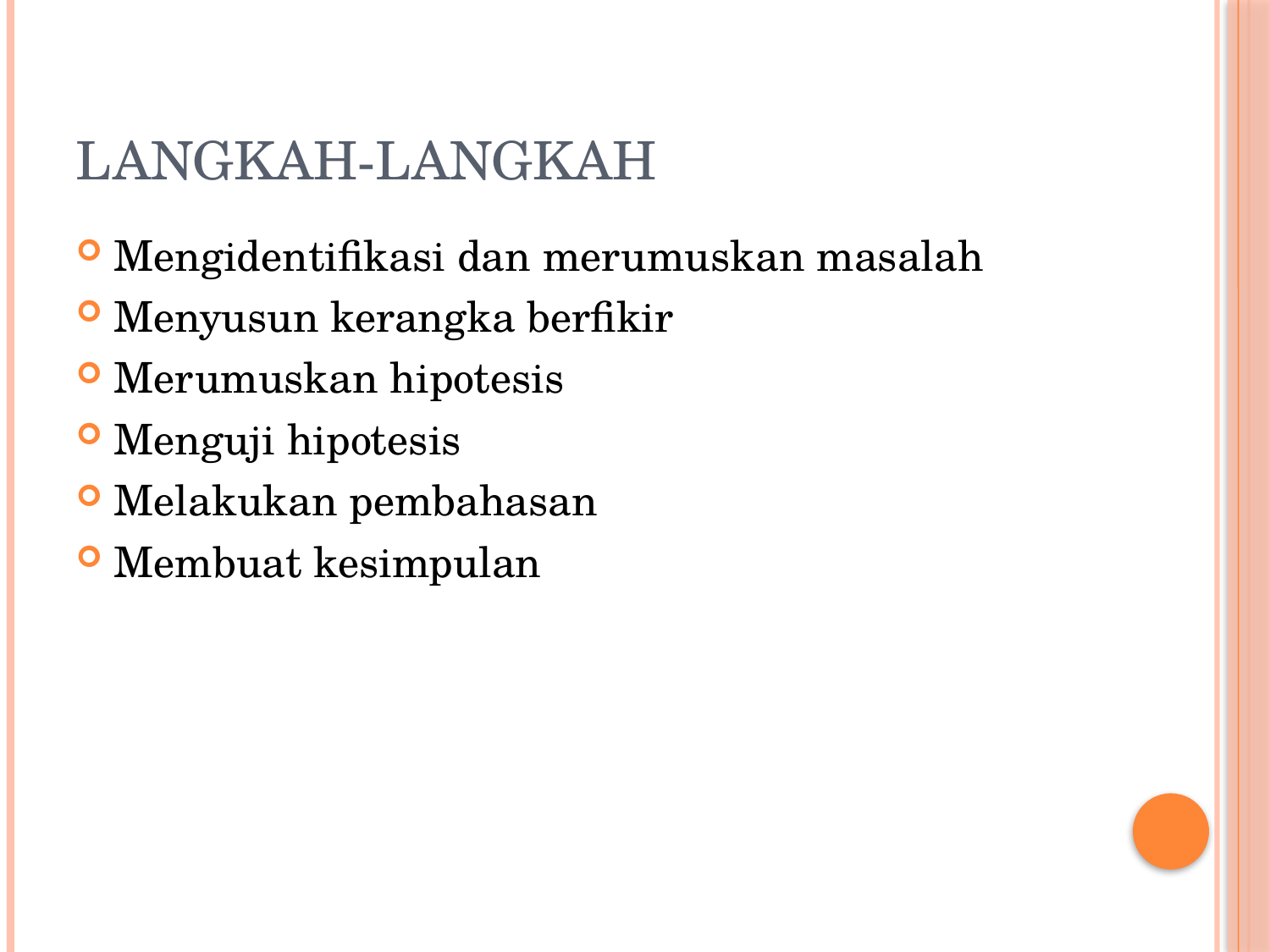

# Langkah-langkah
Mengidentifikasi dan merumuskan masalah
Menyusun kerangka berfikir
Merumuskan hipotesis
Menguji hipotesis
Melakukan pembahasan
Membuat kesimpulan